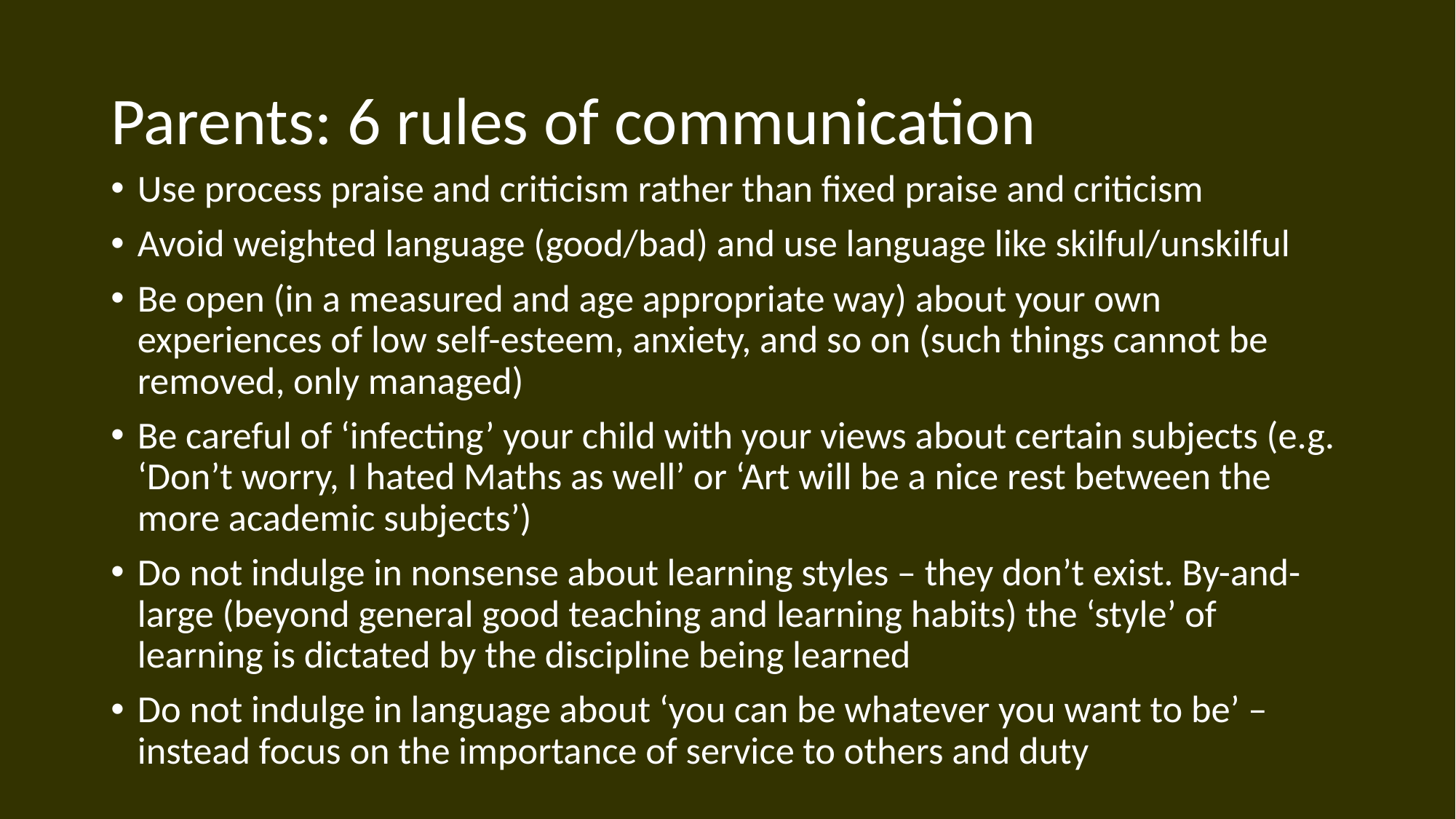

# Parents: 6 rules of communication
Use process praise and criticism rather than fixed praise and criticism
Avoid weighted language (good/bad) and use language like skilful/unskilful
Be open (in a measured and age appropriate way) about your own experiences of low self-esteem, anxiety, and so on (such things cannot be removed, only managed)
Be careful of ‘infecting’ your child with your views about certain subjects (e.g. ‘Don’t worry, I hated Maths as well’ or ‘Art will be a nice rest between the more academic subjects’)
Do not indulge in nonsense about learning styles – they don’t exist. By-and-large (beyond general good teaching and learning habits) the ‘style’ of learning is dictated by the discipline being learned
Do not indulge in language about ‘you can be whatever you want to be’ – instead focus on the importance of service to others and duty